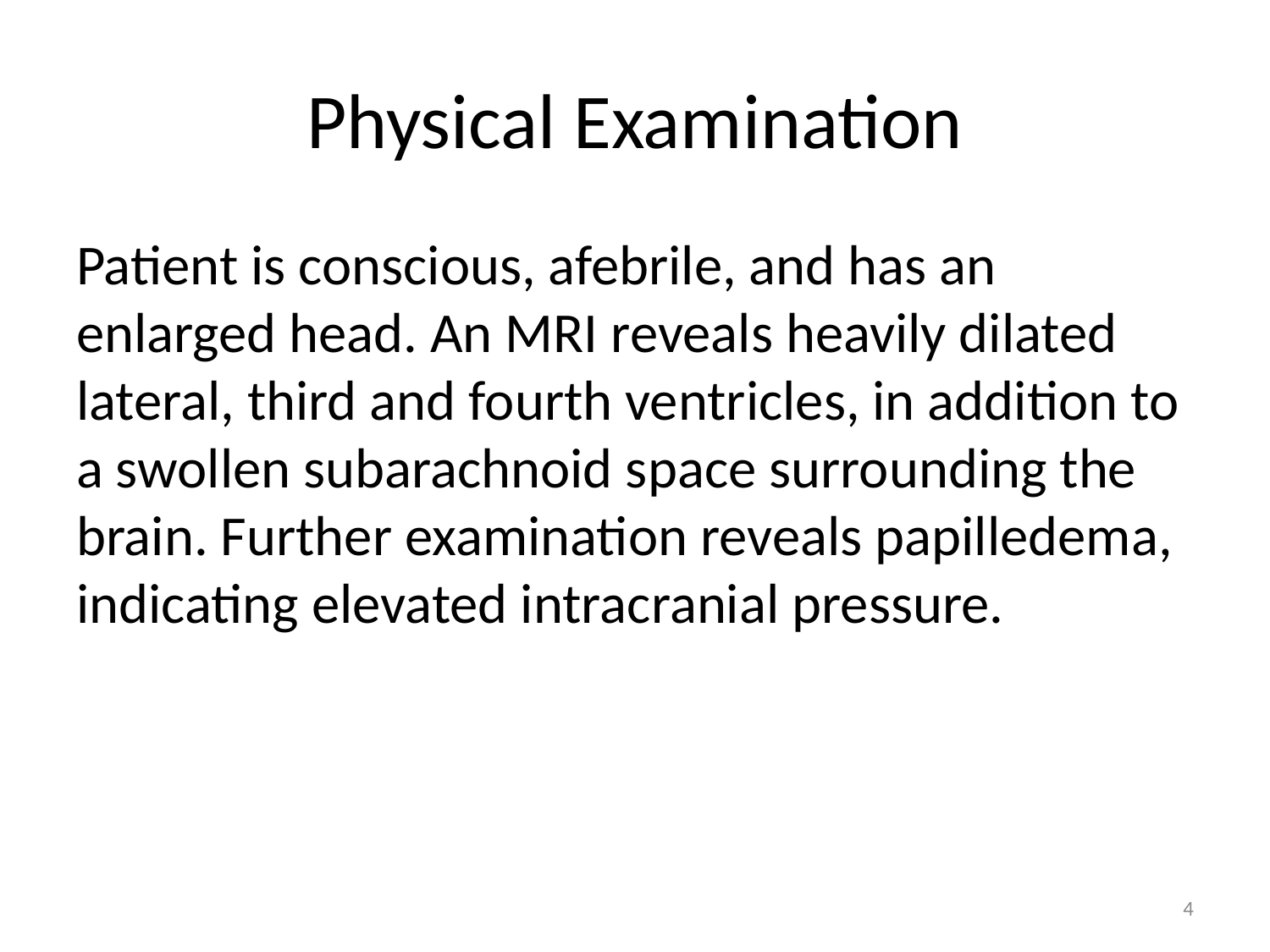

# Physical Examination
Patient is conscious, afebrile, and has an enlarged head. An MRI reveals heavily dilated lateral, third and fourth ventricles, in addition to a swollen subarachnoid space surrounding the brain. Further examination reveals papilledema, indicating elevated intracranial pressure.
4